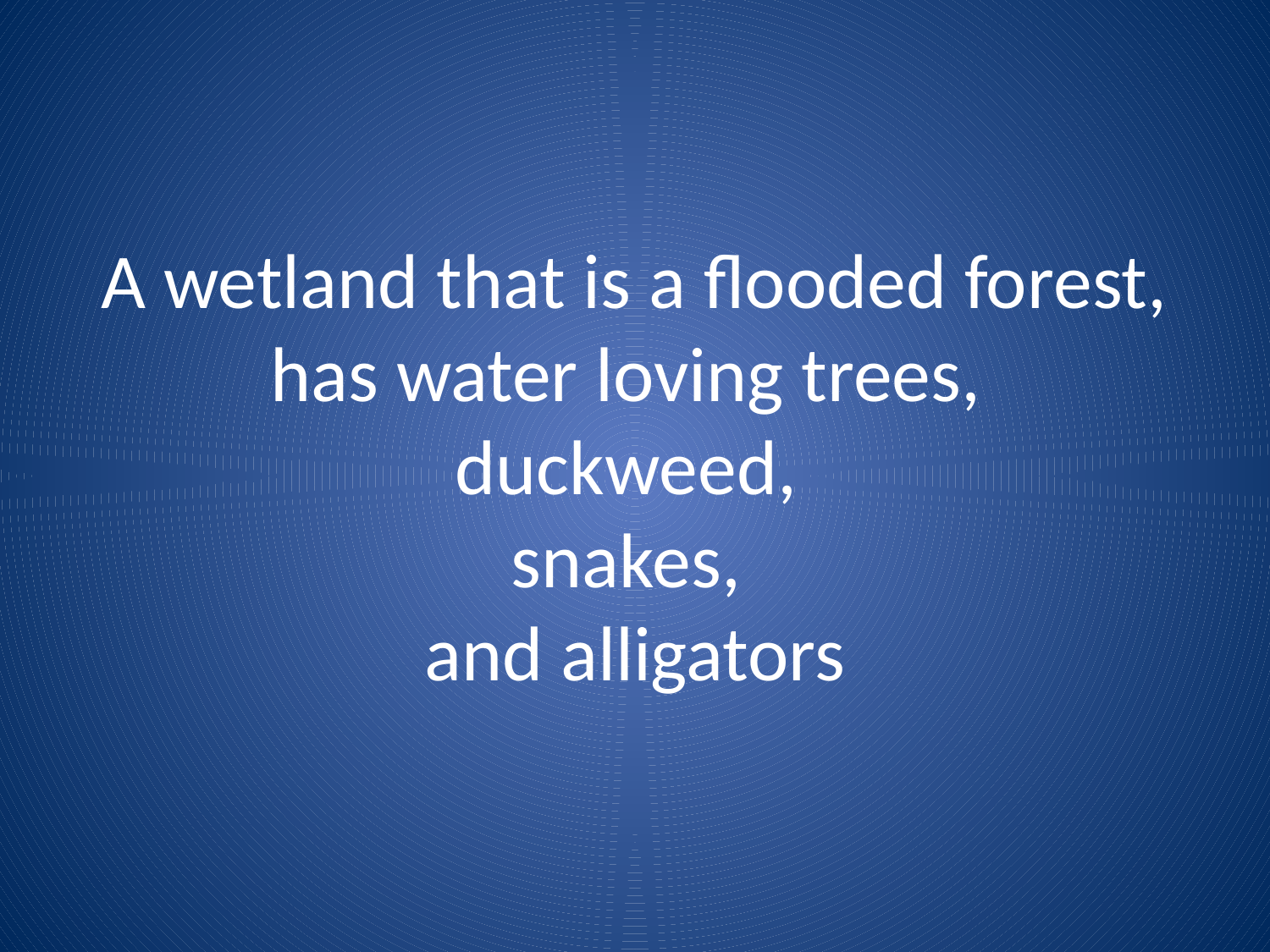

# A wetland that is a flooded forest, has water loving trees, duckweed, snakes, and alligators